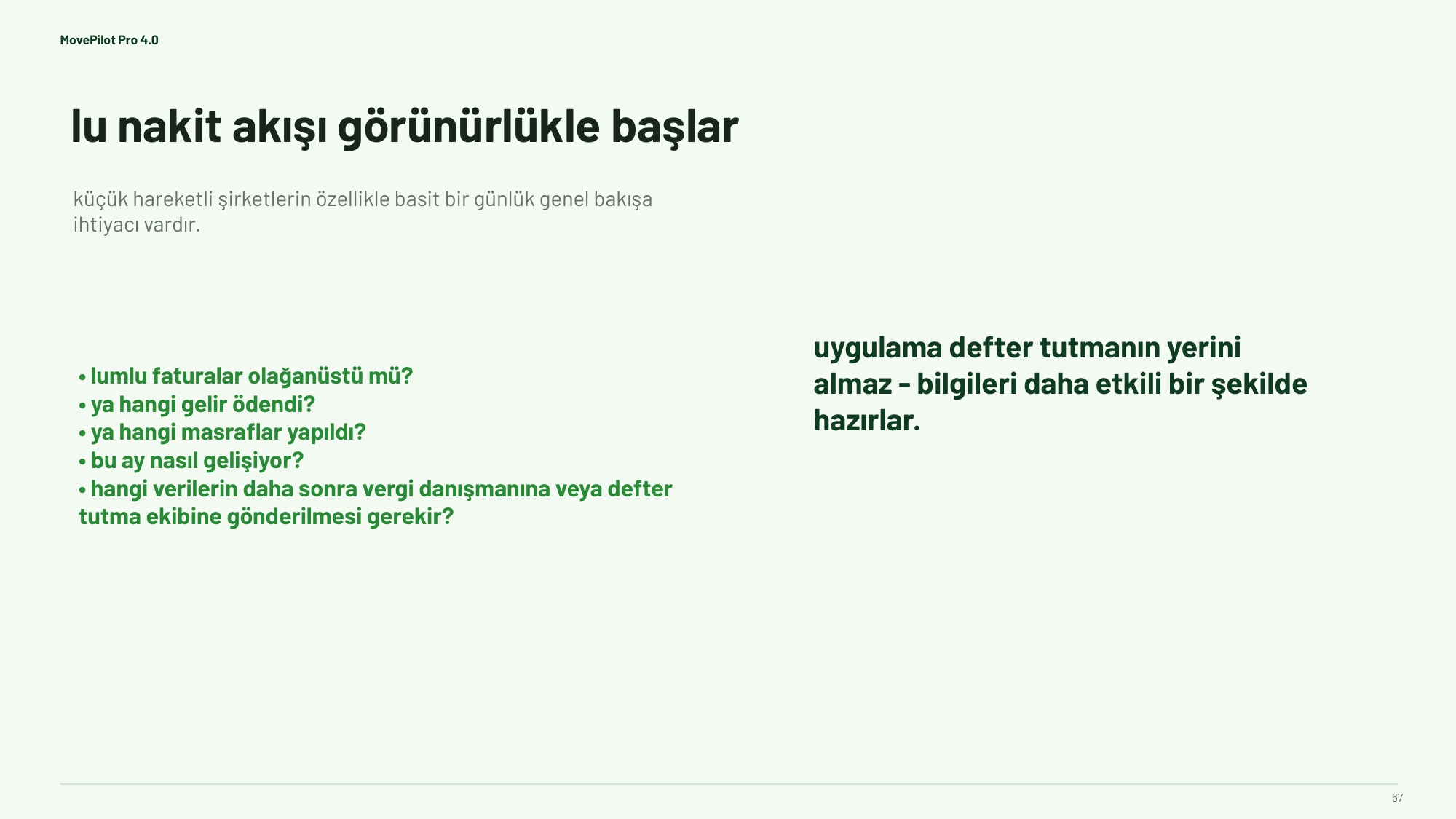

MovePilot Pro 4.0
lu nakit akışı görünürlükle başlar
uygulama defter tutmanın yerini almaz - bilgileri daha etkili bir şekilde hazırlar.
küçük hareketli şirketlerin özellikle basit bir günlük genel bakışa ihtiyacı vardır.
• lumlu faturalar olağanüstü mü?
• ya hangi gelir ödendi?
• ya hangi masraflar yapıldı?
• bu ay nasıl gelişiyor?
• hangi verilerin daha sonra vergi danışmanına veya defter tutma ekibine gönderilmesi gerekir?

67